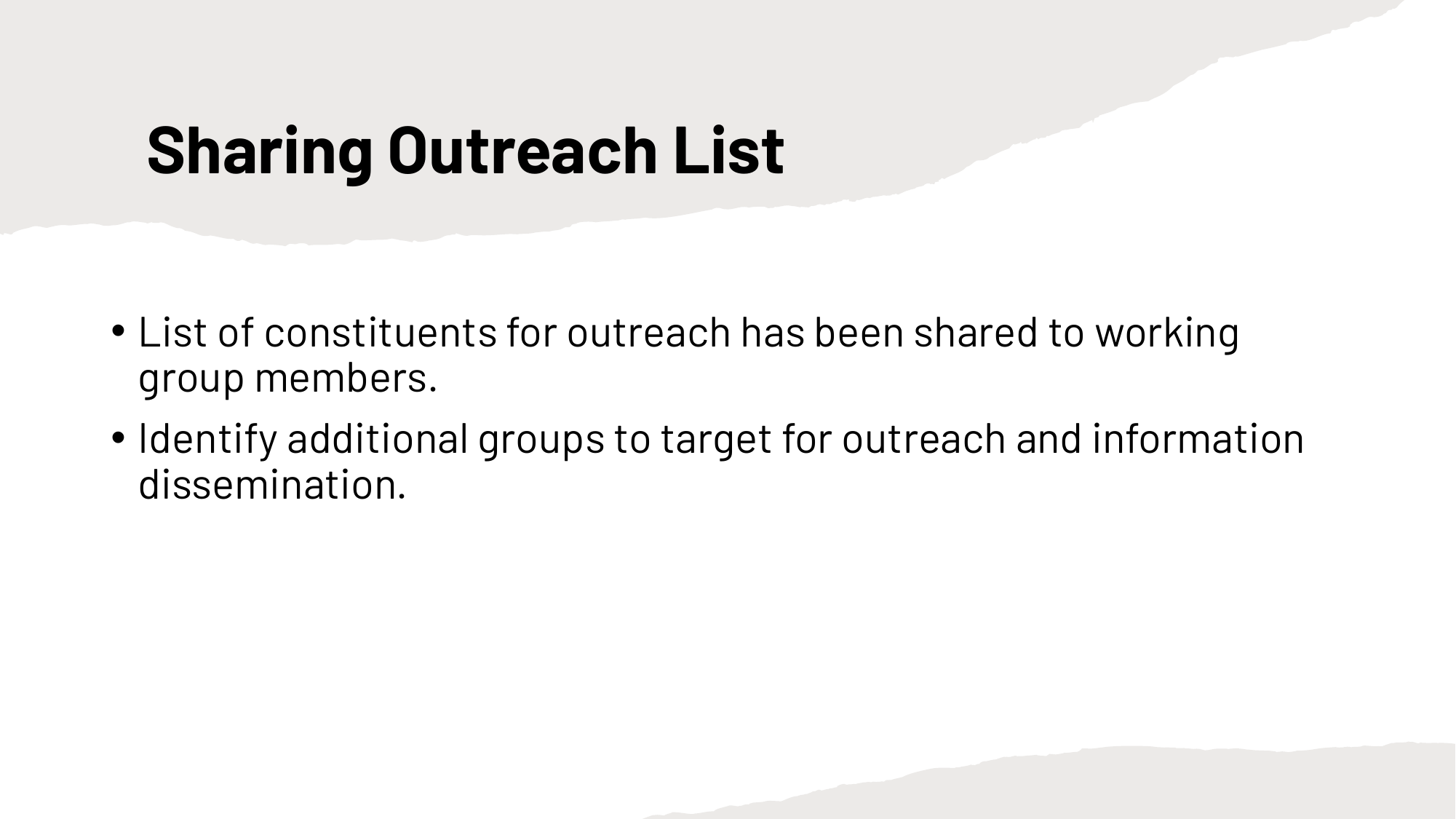

# Sharing Outreach List
List of constituents for outreach has been shared to working group members.
Identify additional groups to target for outreach and information dissemination.